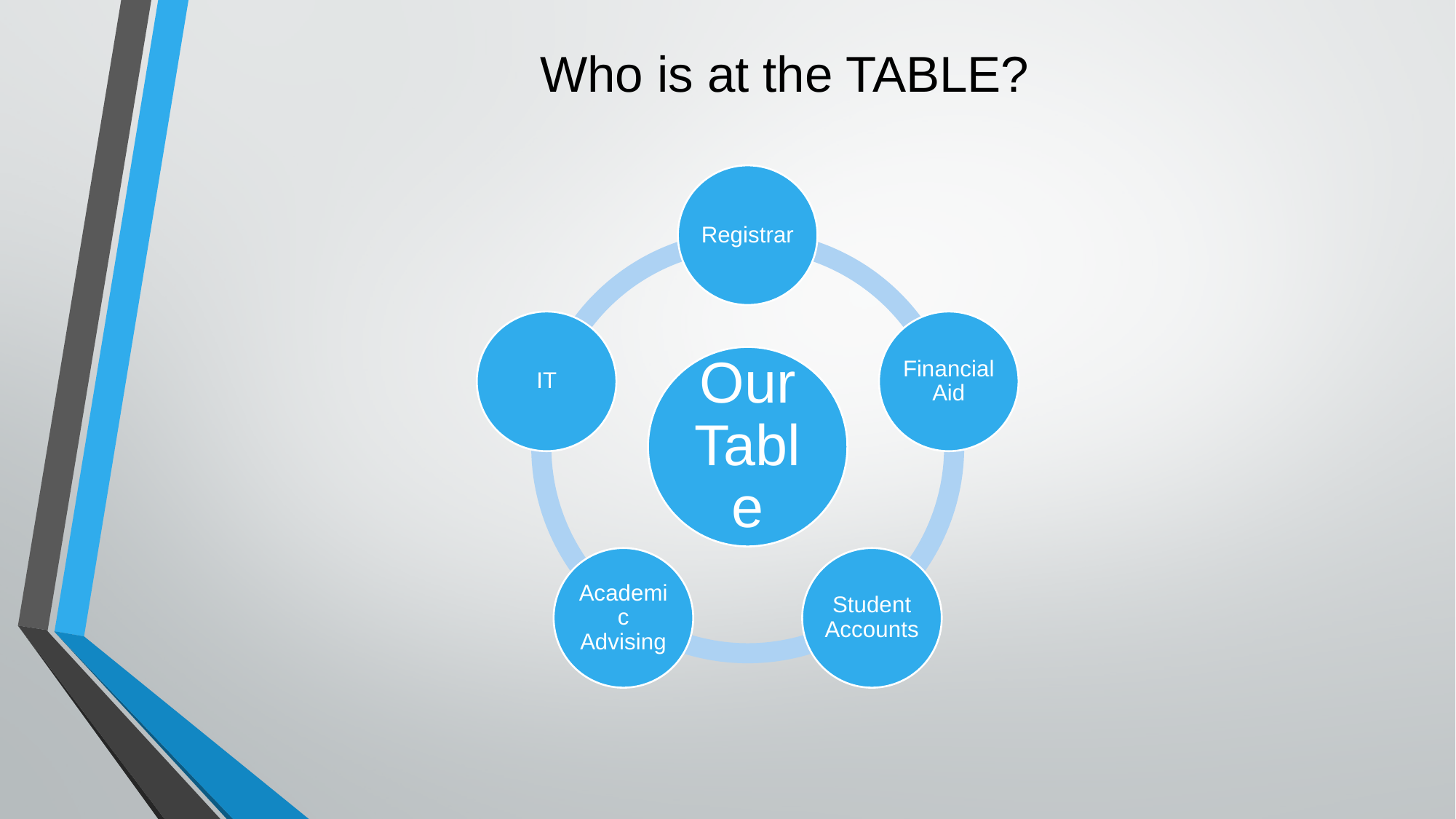

# Who is at the TABLE?
Our Table
Registrar
Financial Aid
Student Accounts
Academic Advising
IT